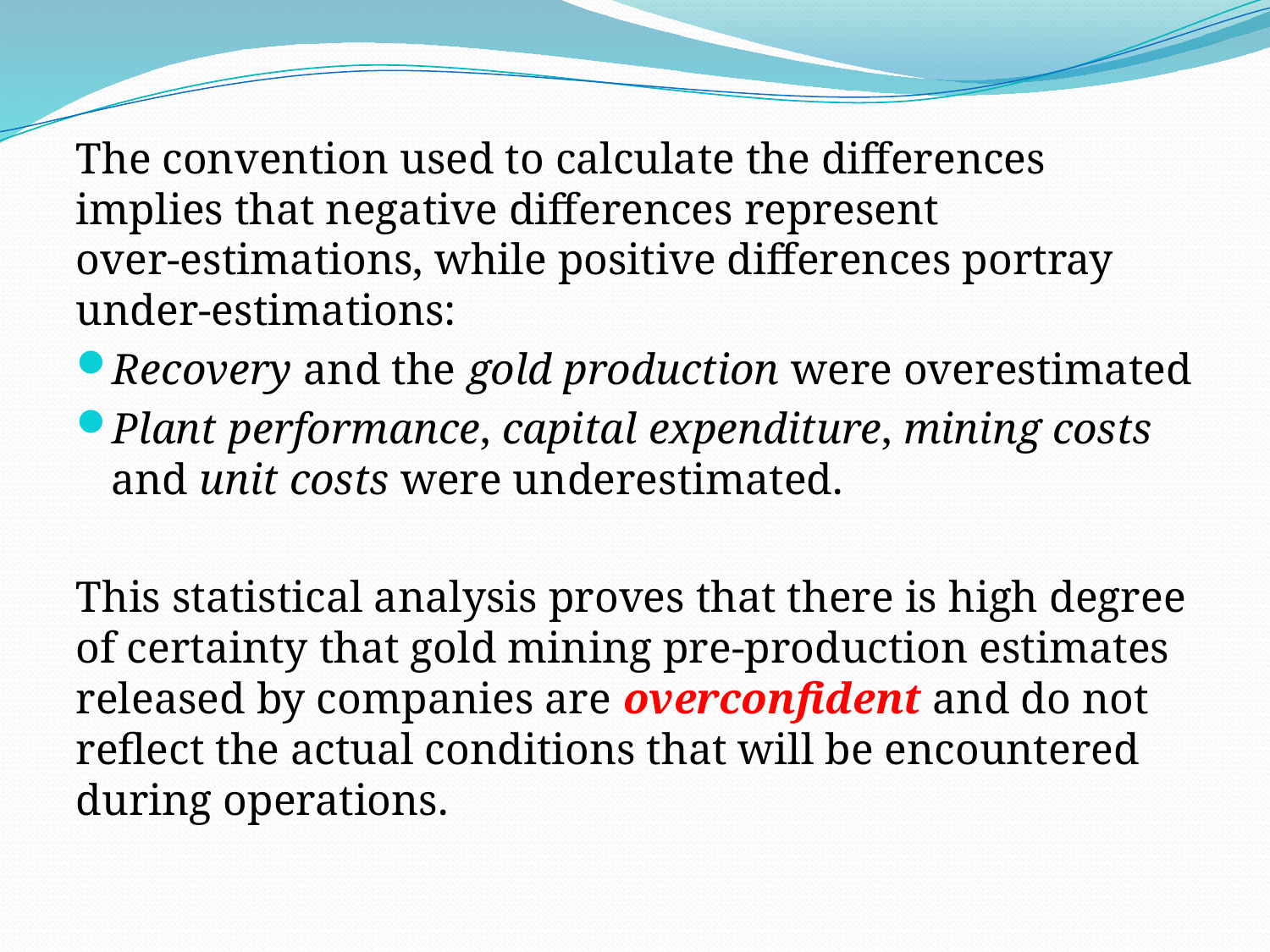

The convention used to calculate the differences implies that negative differences represent over‑estimations, while positive differences portray under‑estimations:
Recovery and the gold production were overestimated
Plant performance, capital expenditure, mining costs and unit costs were underestimated.

This statistical analysis proves that there is high degree of certainty that gold mining pre-production estimates released by companies are overconfident and do not reflect the actual conditions that will be encountered during operations.